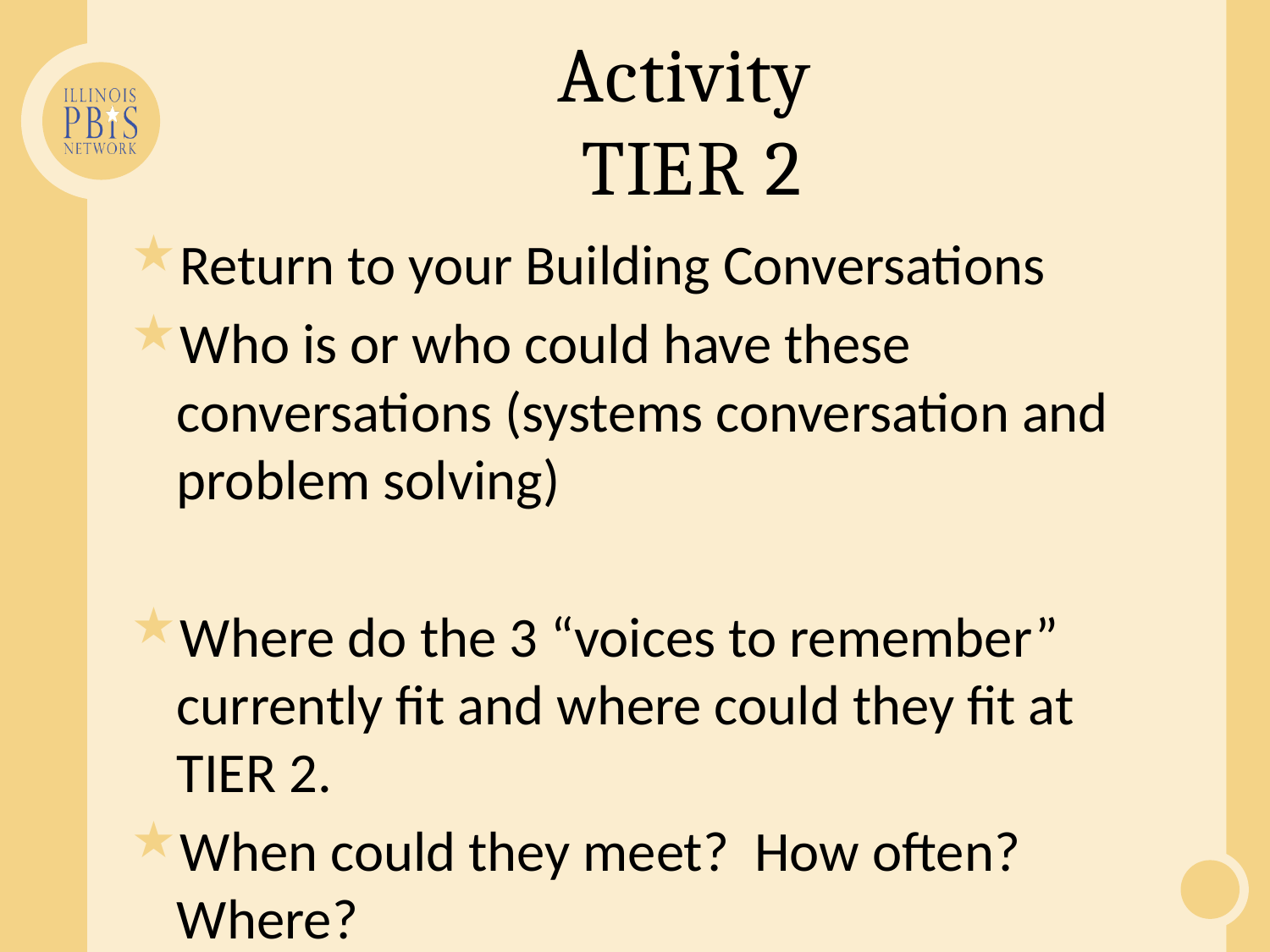

# Activity TIER 2
Return to your Building Conversations
Who is or who could have these conversations (systems conversation and problem solving)

Where do the 3 “voices to remember” currently fit and where could they fit at TIER 2.
When could they meet?  How often?  Where?